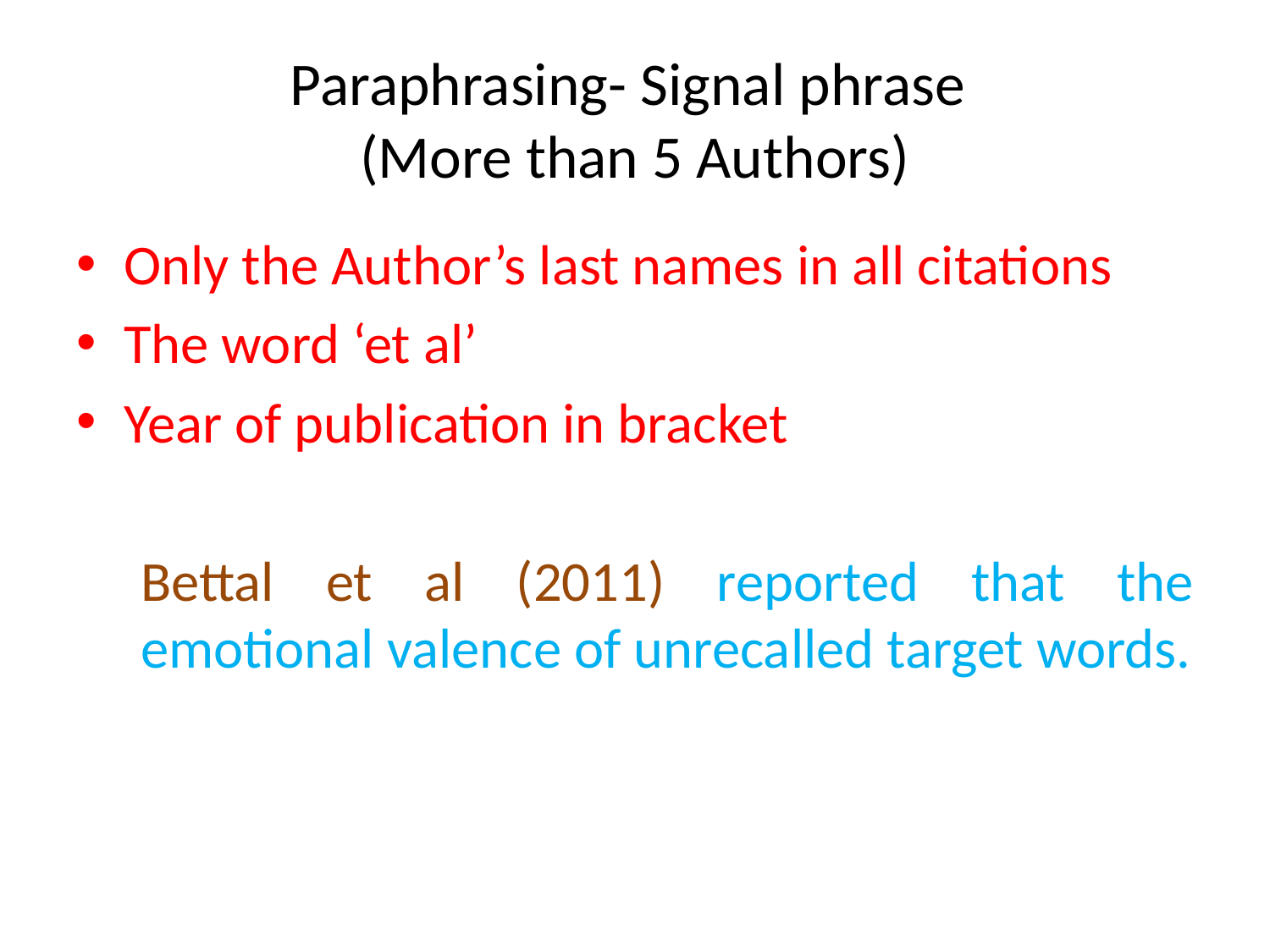

# Paraphrasing- Signal phrase (More than 5 Authors)
Only the Author’s last names in all citations
The word ‘et al’
Year of publication in bracket

Bettal et al (2011) reported that the emotional valence of unrecalled target words.